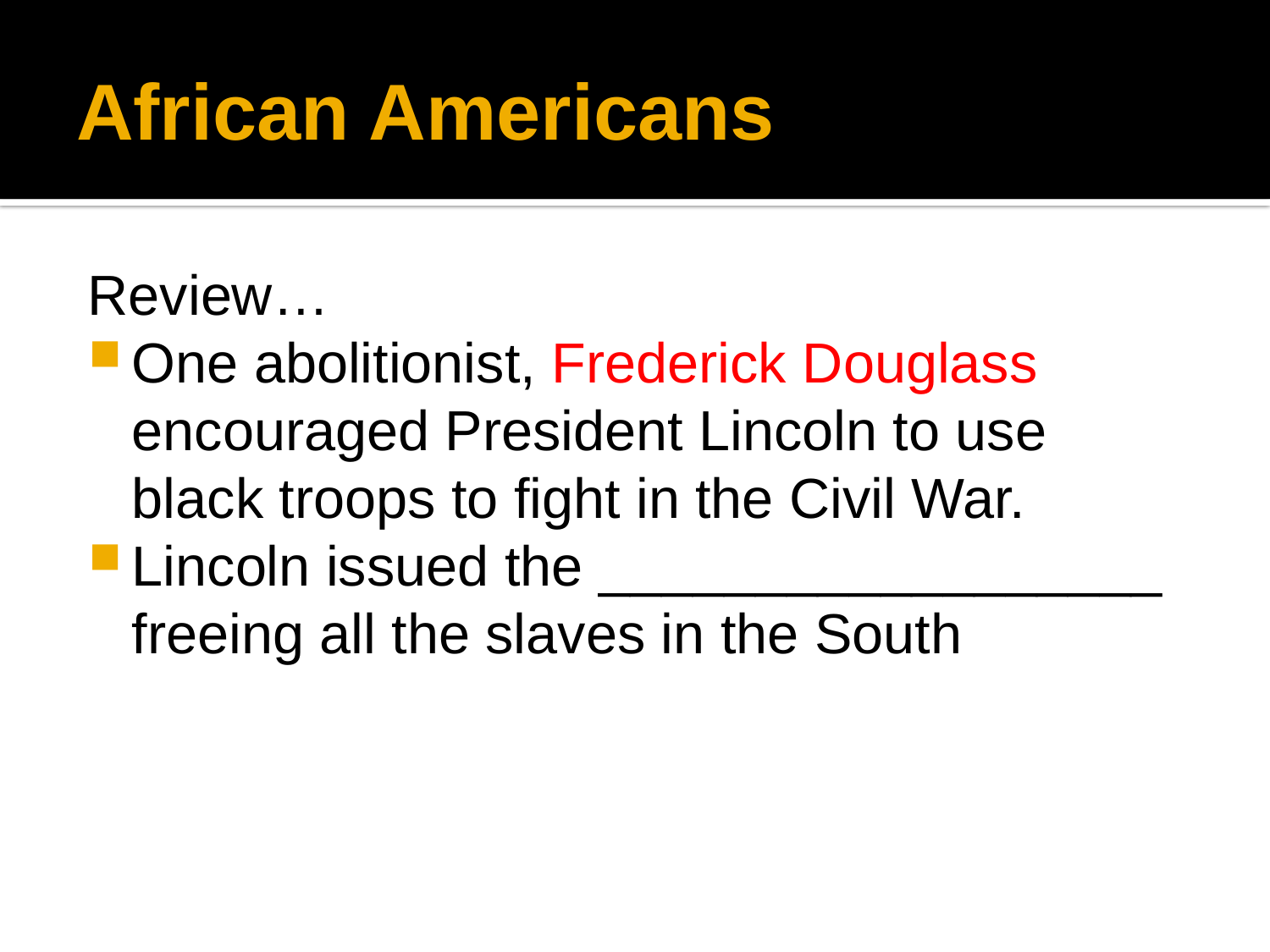

# African Americans
Review…
One abolitionist, Frederick Douglass encouraged President Lincoln to use black troops to fight in the Civil War.
Lincoln issued the __________________ freeing all the slaves in the South